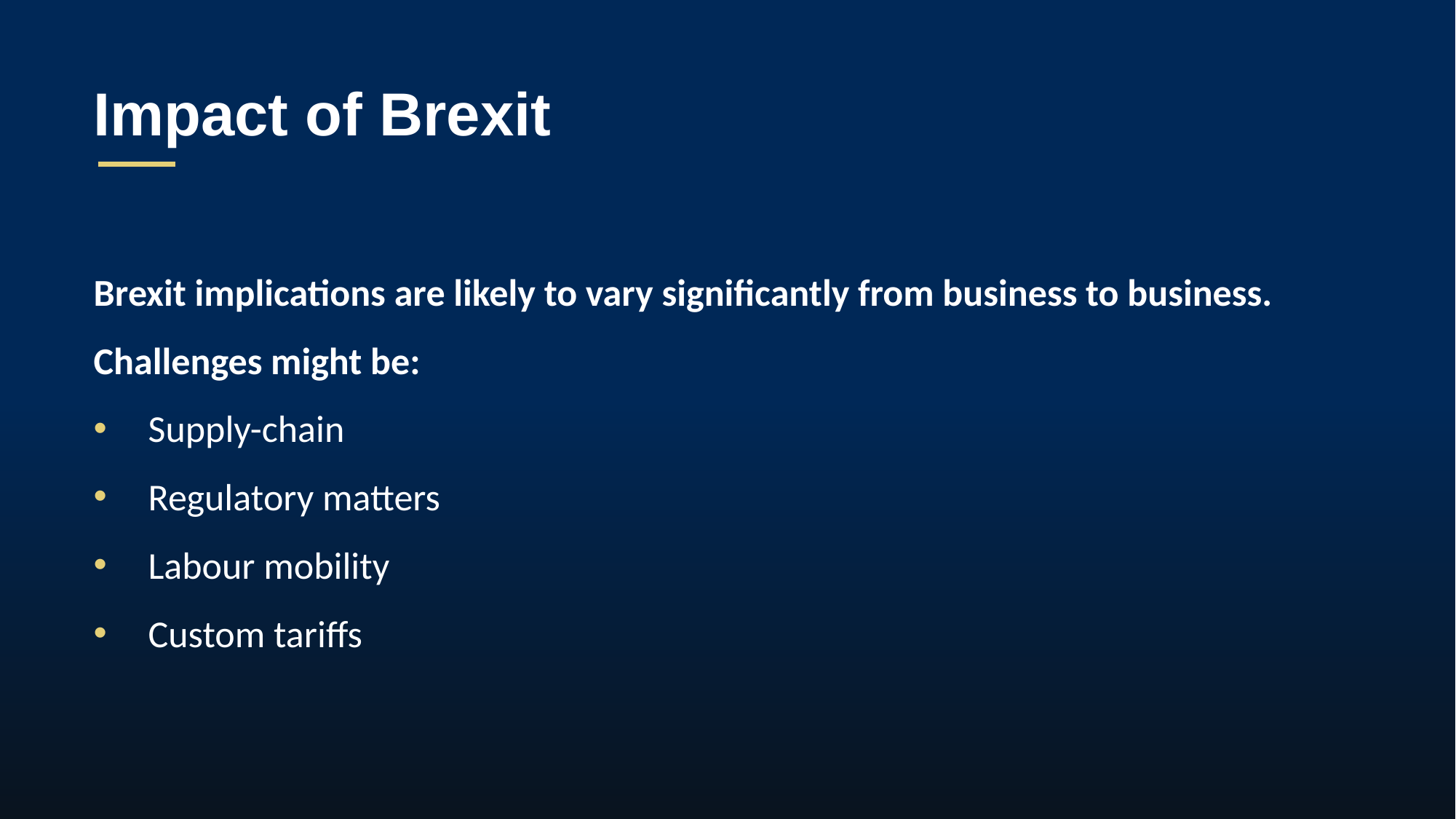

Impact of Brexit
Brexit implications are likely to vary significantly from business to business. Challenges might be:
Supply-chain
Regulatory matters
Labour mobility
Custom tariffs